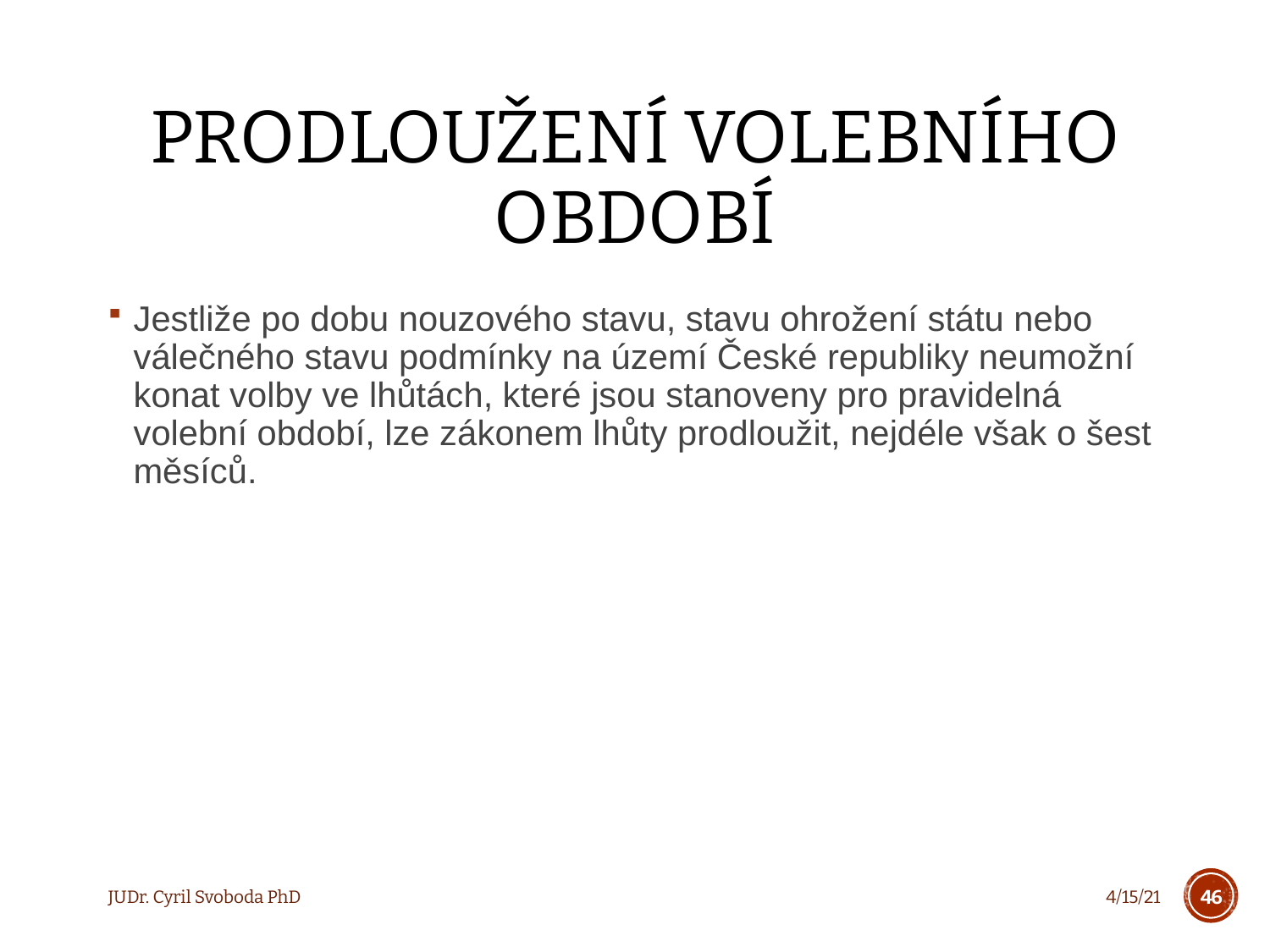

# Prodloužení volebního období
Jestliže po dobu nouzového stavu, stavu ohrožení státu nebo válečného stavu podmínky na území České republiky neumožní konat volby ve lhůtách, které jsou stanoveny pro pravidelná volební období, lze zákonem lhůty prodloužit, nejdéle však o šest měsíců.
JUDr. Cyril Svoboda PhD
4/15/21
46